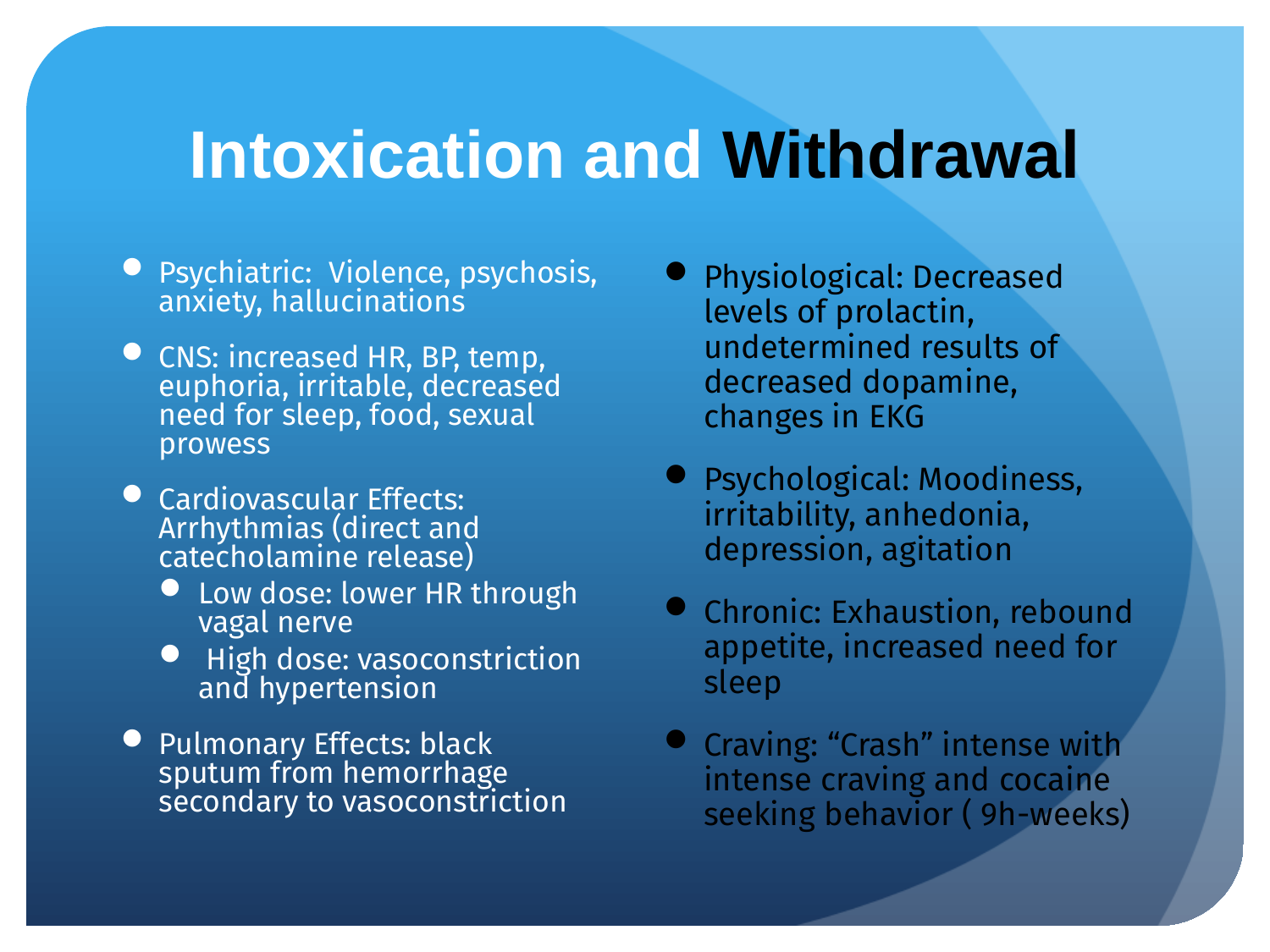

# Intoxication and Withdrawal
Psychiatric:  Violence, psychosis, anxiety, hallucinations
CNS: increased HR, BP, temp, euphoria, irritable, decreased need for sleep, food, sexual prowess
Cardiovascular Effects: Arrhythmias (direct and catecholamine release)
Low dose: lower HR through vagal nerve
 High dose: vasoconstriction and hypertension
Pulmonary Effects: black sputum from hemorrhage secondary to vasoconstriction

Physiological: Decreased levels of prolactin, undetermined results of decreased dopamine, changes in EKG
Psychological: Moodiness, irritability, anhedonia, depression, agitation
Chronic: Exhaustion, rebound appetite, increased need for sleep
Craving: “Crash” intense with intense craving and cocaine seeking behavior ( 9h-weeks)